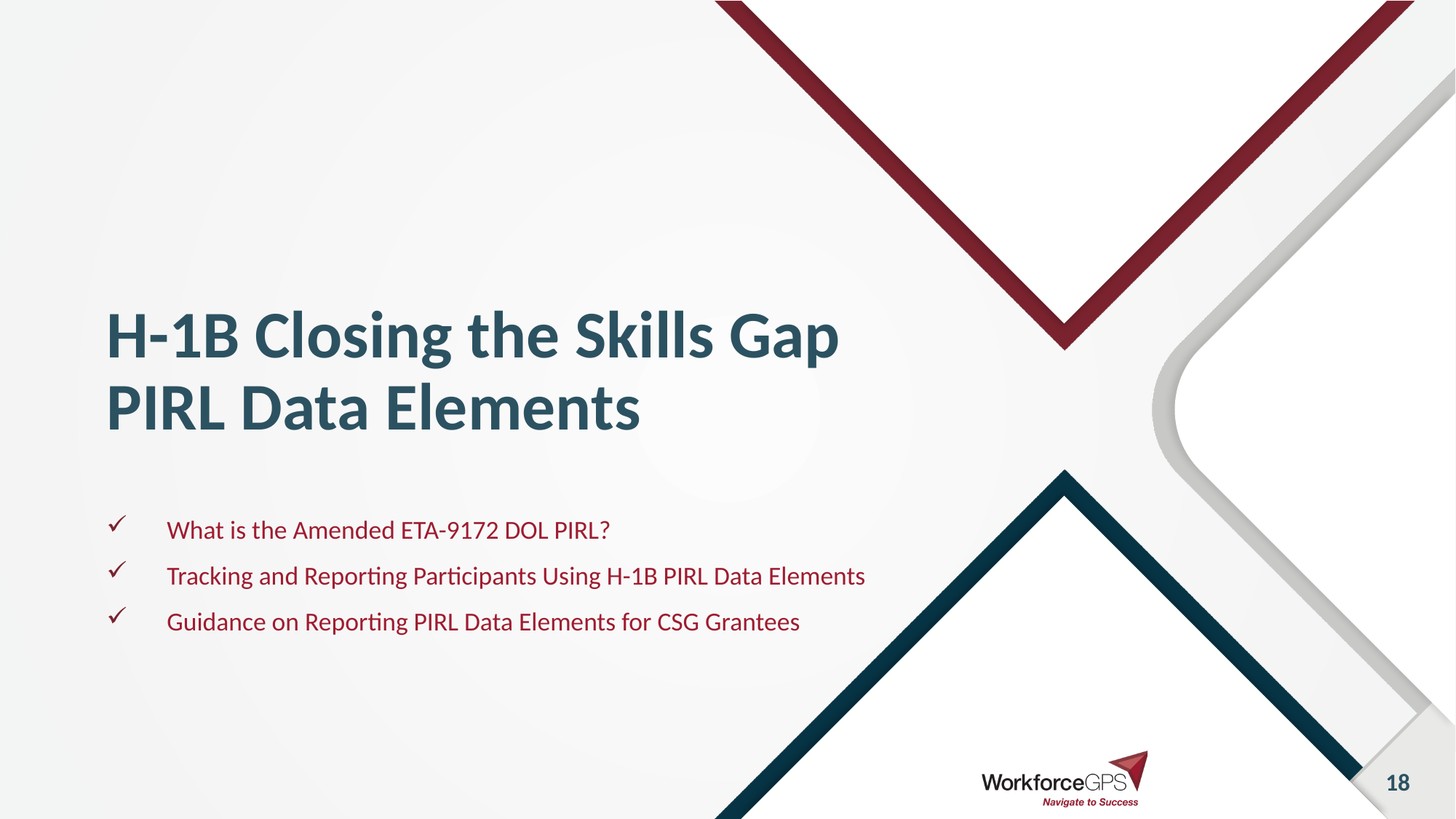

# H-1B Closing the Skills Gap PIRL Data Elements
What is the Amended ETA-9172 DOL PIRL?
Tracking and Reporting Participants Using H-1B PIRL Data Elements
Guidance on Reporting PIRL Data Elements for CSG Grantees

18